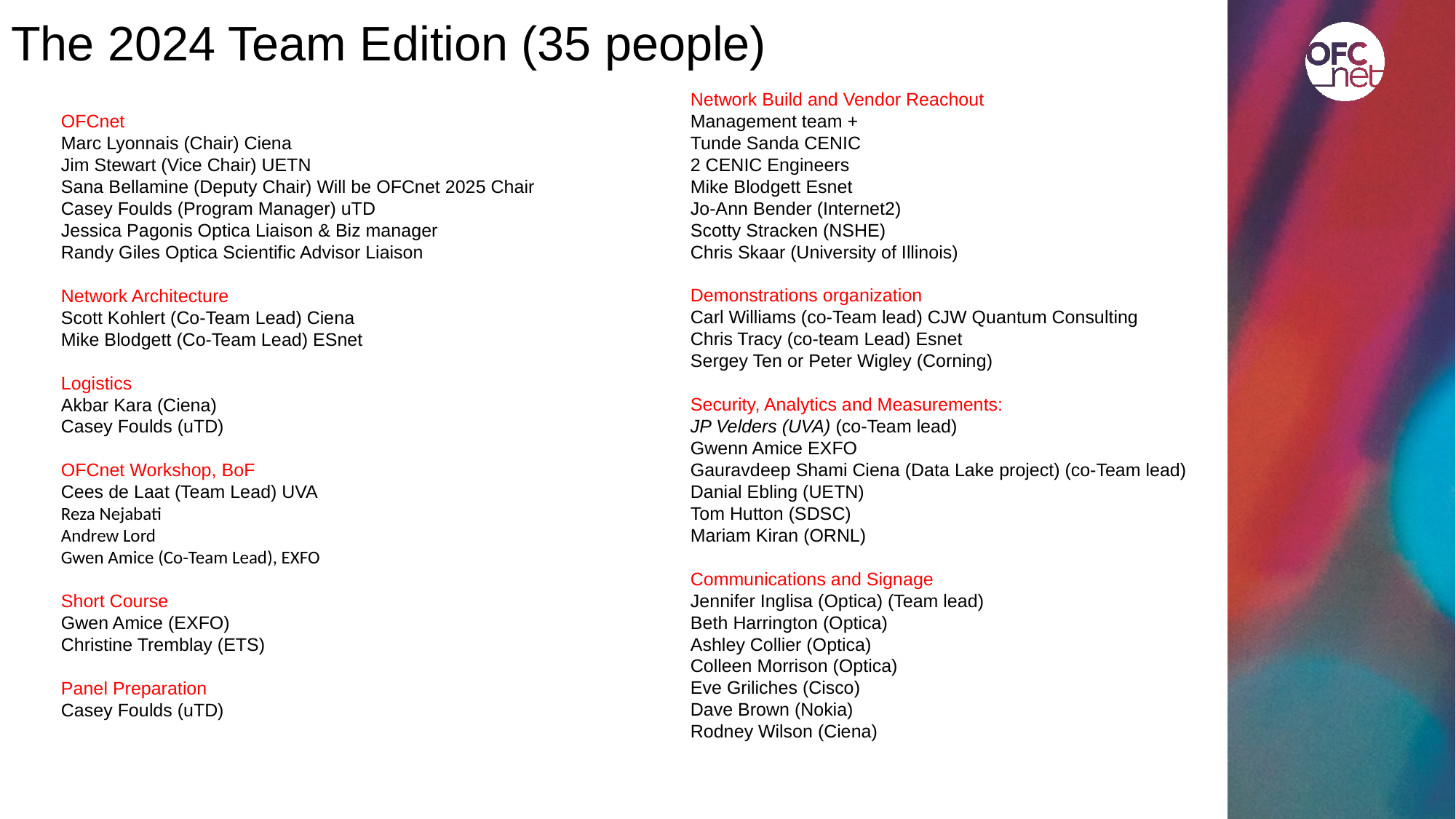

The 2024 Team Edition (35 people)
Network Build and Vendor Reachout
Management team +
Tunde Sanda CENIC
2 CENIC Engineers
Mike Blodgett Esnet
Jo-Ann Bender (Internet2)
Scotty Stracken (NSHE)
Chris Skaar (University of Illinois)

Demonstrations organization
Carl Williams (co-Team lead) CJW Quantum Consulting
Chris Tracy (co-team Lead) Esnet
Sergey Ten or Peter Wigley (Corning)

Security, Analytics and Measurements:
JP Velders (UVA) (co-Team lead)
Gwenn Amice EXFO
Gauravdeep Shami Ciena (Data Lake project) (co-Team lead)
Danial Ebling (UETN)
Tom Hutton (SDSC)
Mariam Kiran (ORNL)

Communications and Signage
Jennifer Inglisa (Optica) (Team lead)
Beth Harrington (Optica)
Ashley Collier (Optica)
Colleen Morrison (Optica)
Eve Griliches (Cisco)
Dave Brown (Nokia)
Rodney Wilson (Ciena)
OFCnet
Marc Lyonnais (Chair) Ciena
Jim Stewart (Vice Chair) UETN
Sana Bellamine (Deputy Chair) Will be OFCnet 2025 Chair
Casey Foulds (Program Manager) uTD
Jessica Pagonis Optica Liaison & Biz manager
Randy Giles Optica Scientific Advisor Liaison

Network Architecture
Scott Kohlert (Co-Team Lead) Ciena
Mike Blodgett (Co-Team Lead) ESnet

Logistics
Akbar Kara (Ciena)
Casey Foulds (uTD)

OFCnet Workshop, BoF
Cees de Laat (Team Lead) UVA
Reza Nejabati
Andrew Lord
Gwen Amice (Co-Team Lead), EXFO

Short Course
Gwen Amice (EXFO)
Christine Tremblay (ETS)

Panel Preparation
Casey Foulds (uTD)